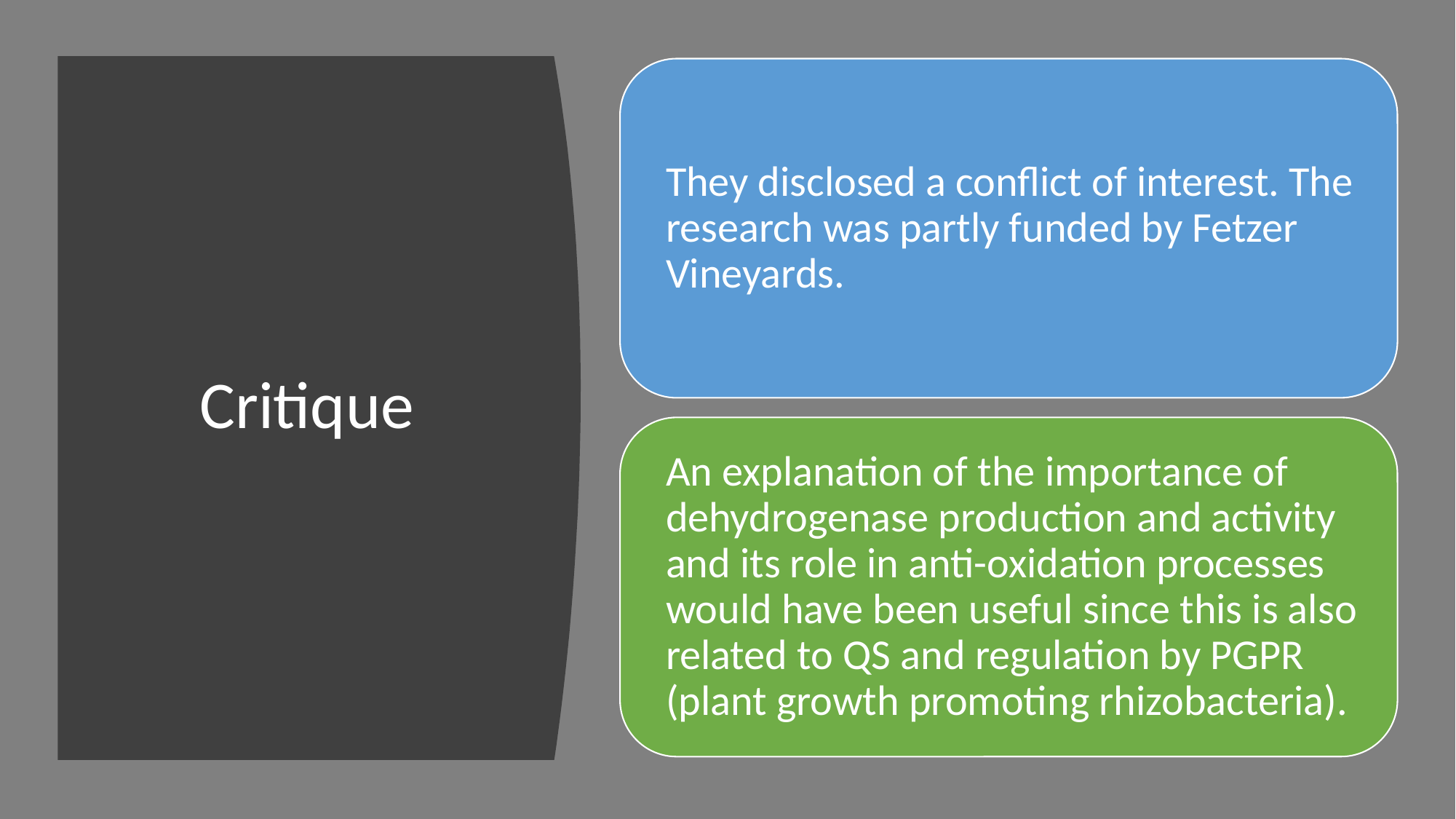

They disclosed a conflict of interest. The research was partly funded by Fetzer Vineyards.
An explanation of the importance of dehydrogenase production and activity and its role in anti-oxidation processes would have been useful since this is also related to QS and regulation by PGPR (plant growth promoting rhizobacteria).

# Critique